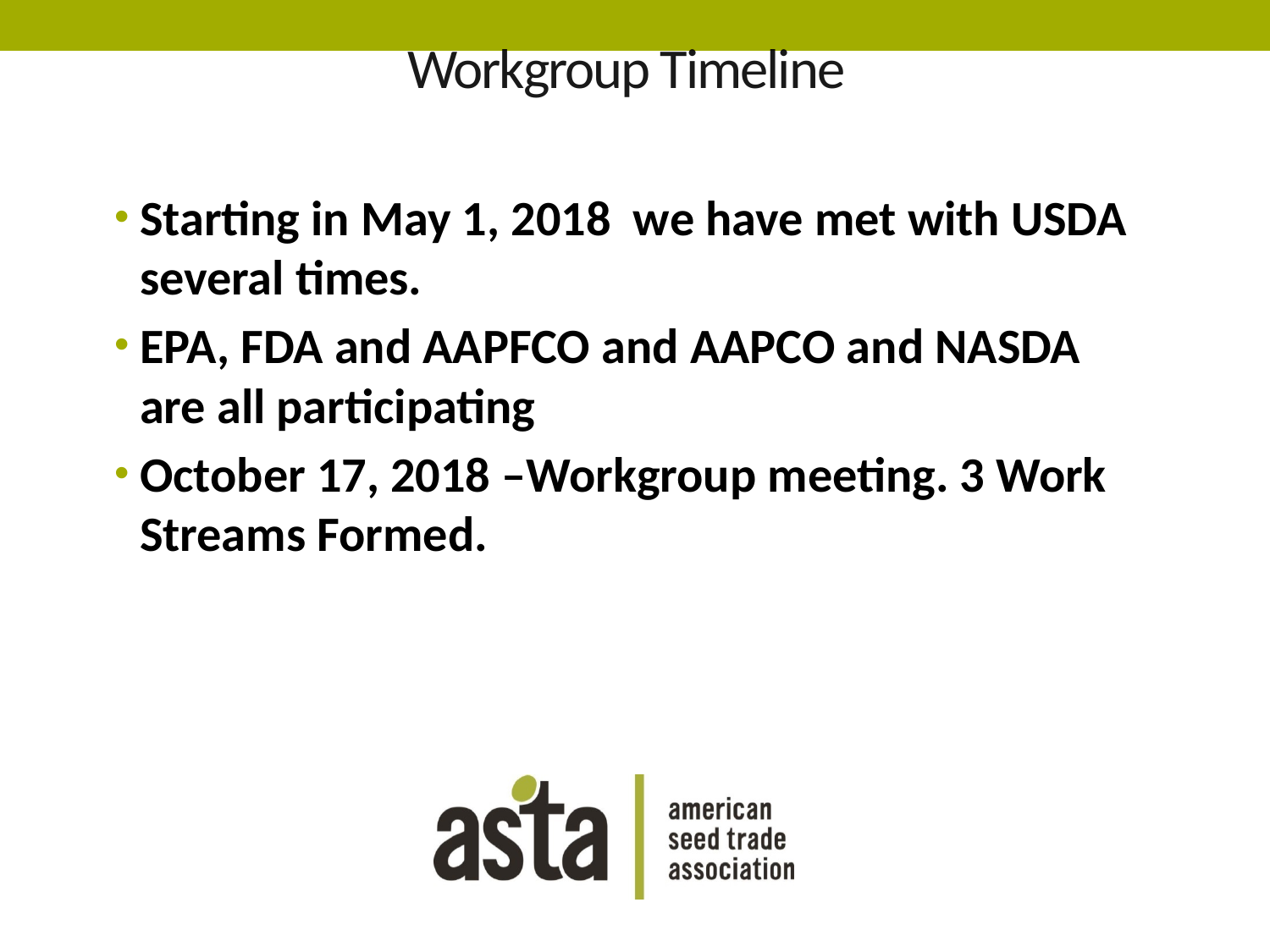

# Workgroup Timeline
Starting in May 1, 2018  we have met with USDA several times.
EPA, FDA and AAPFCO and AAPCO and NASDA are all participating
October 17, 2018 –Workgroup meeting. 3 Work Streams Formed.